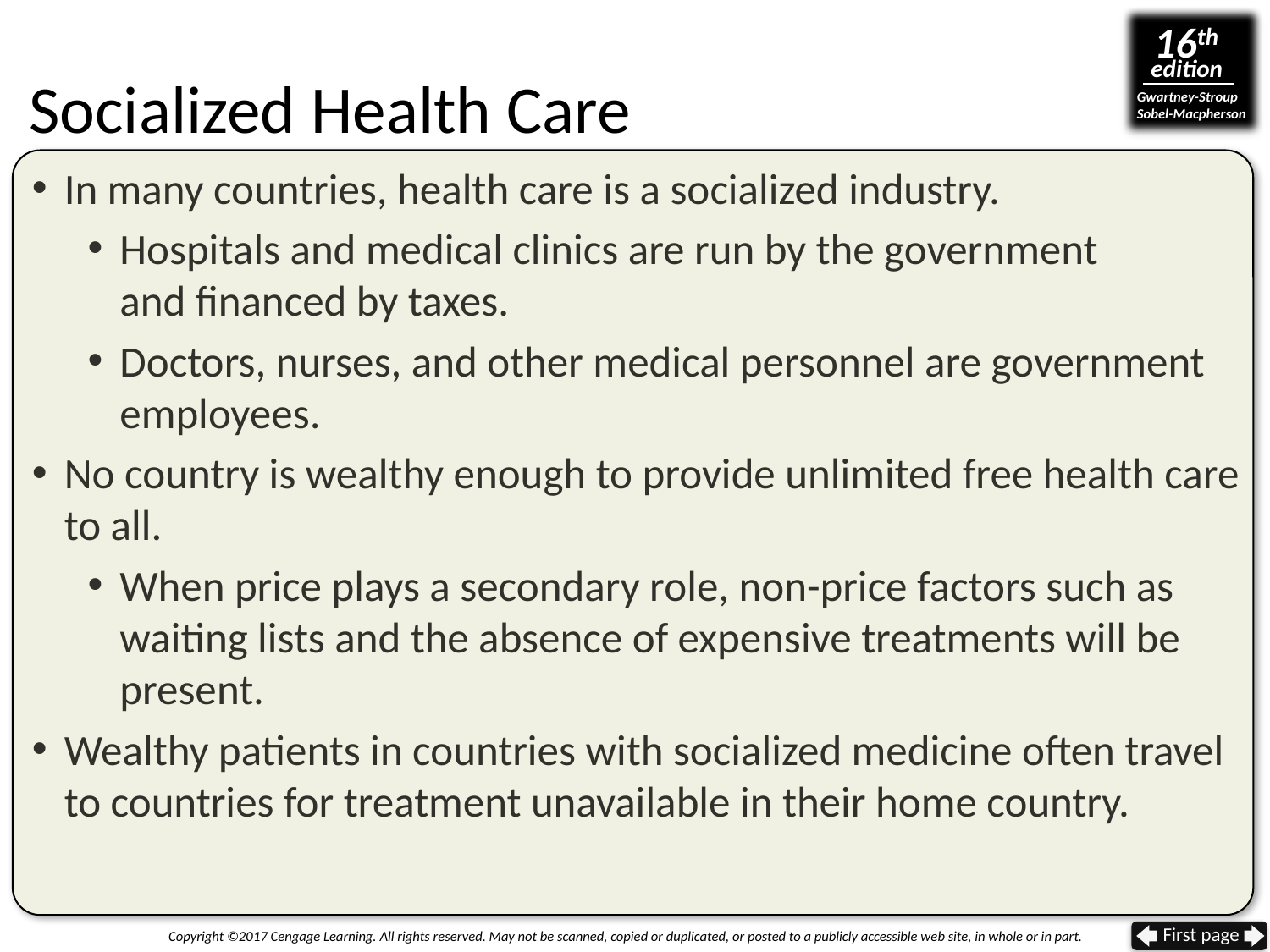

# Socialized Health Care
In many countries, health care is a socialized industry.
Hospitals and medical clinics are run by the government
and financed by taxes.
Doctors, nurses, and other medical personnel are government employees.
No country is wealthy enough to provide unlimited free health care to all.
When price plays a secondary role, non-price factors such as waiting lists and the absence of expensive treatments will be present.
Wealthy patients in countries with socialized medicine often travel to countries for treatment unavailable in their home country.